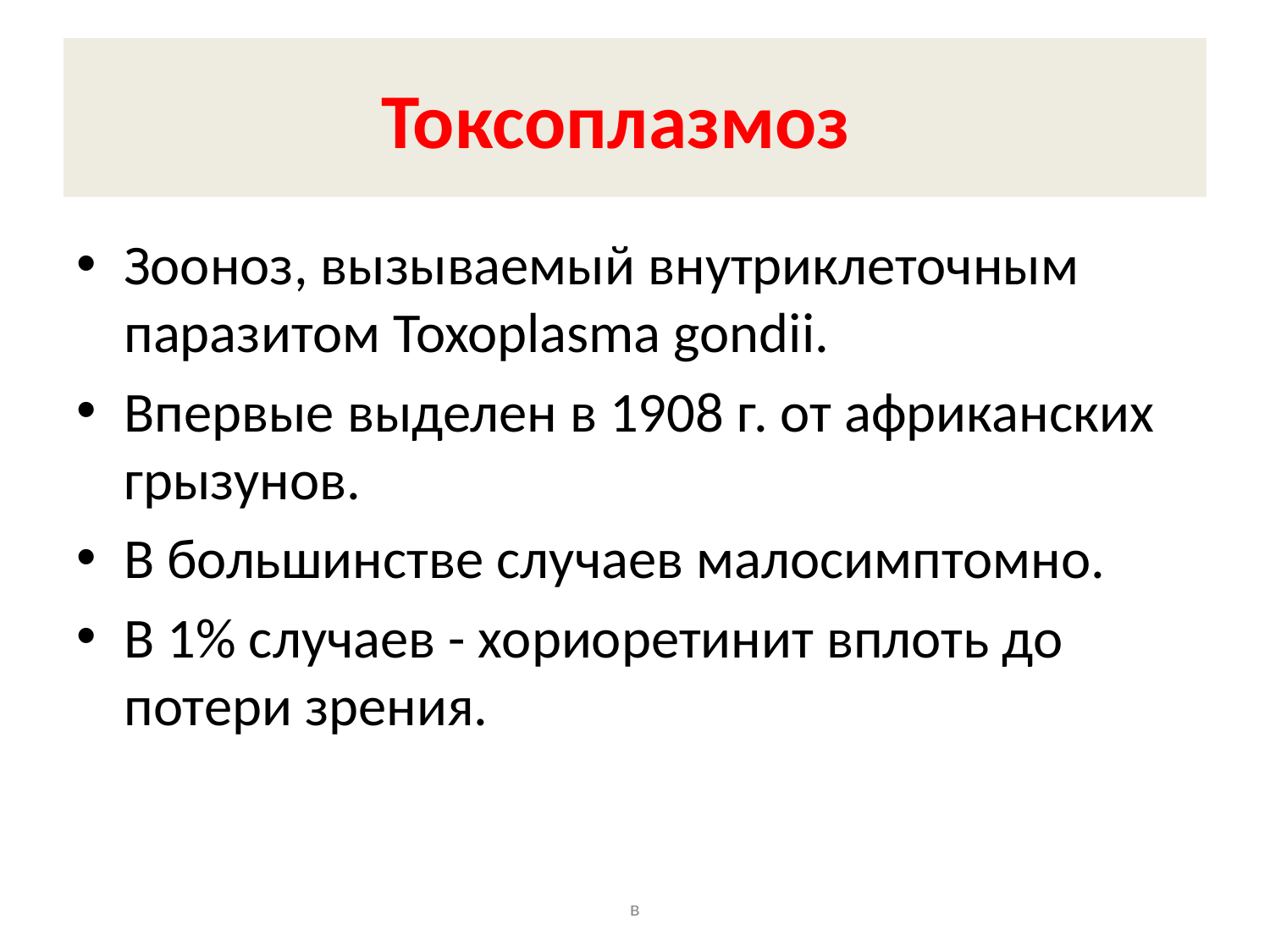

# Токсоплазмоз
Зооноз, вызываемый внутриклеточным паразитом Toxoplasma gondii.
Впервые выделен в 1908 г. от африканских грызунов.
В большинстве случаев малосимптомно.
В 1% случаев - хориоретинит вплоть до потери зрения.
в